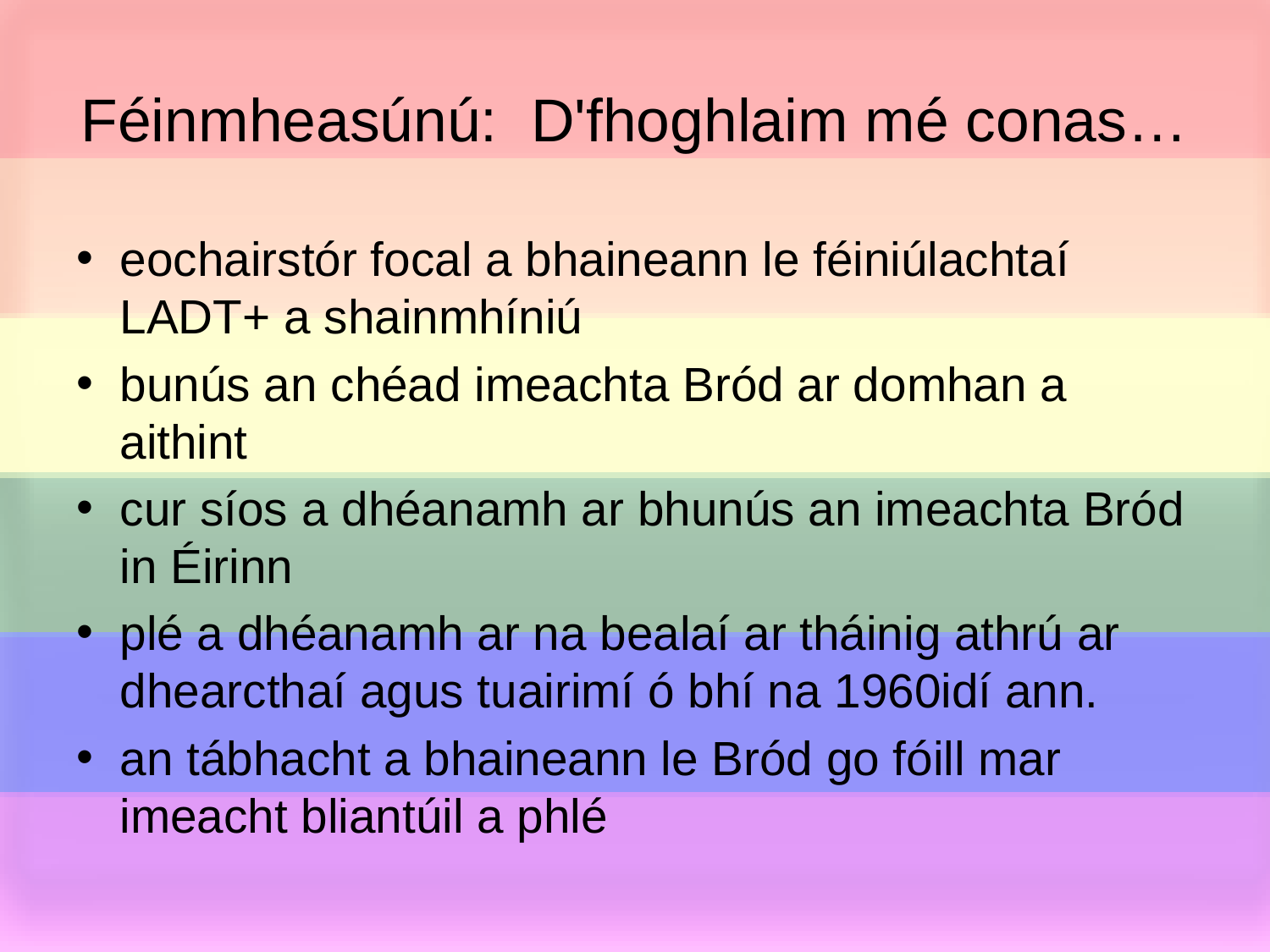

# Féinmheasúnú:  D'fhoghlaim mé conas…
eochairstór focal a bhaineann le féiniúlachtaí LADT+ a shainmhíniú
bunús an chéad imeachta Bród ar domhan a aithint
cur síos a dhéanamh ar bhunús an imeachta Bród in Éirinn
plé a dhéanamh ar na bealaí ar tháinig athrú ar dhearcthaí agus tuairimí ó bhí na 1960idí ann.
an tábhacht a bhaineann le Bród go fóill mar imeacht bliantúil a phlé